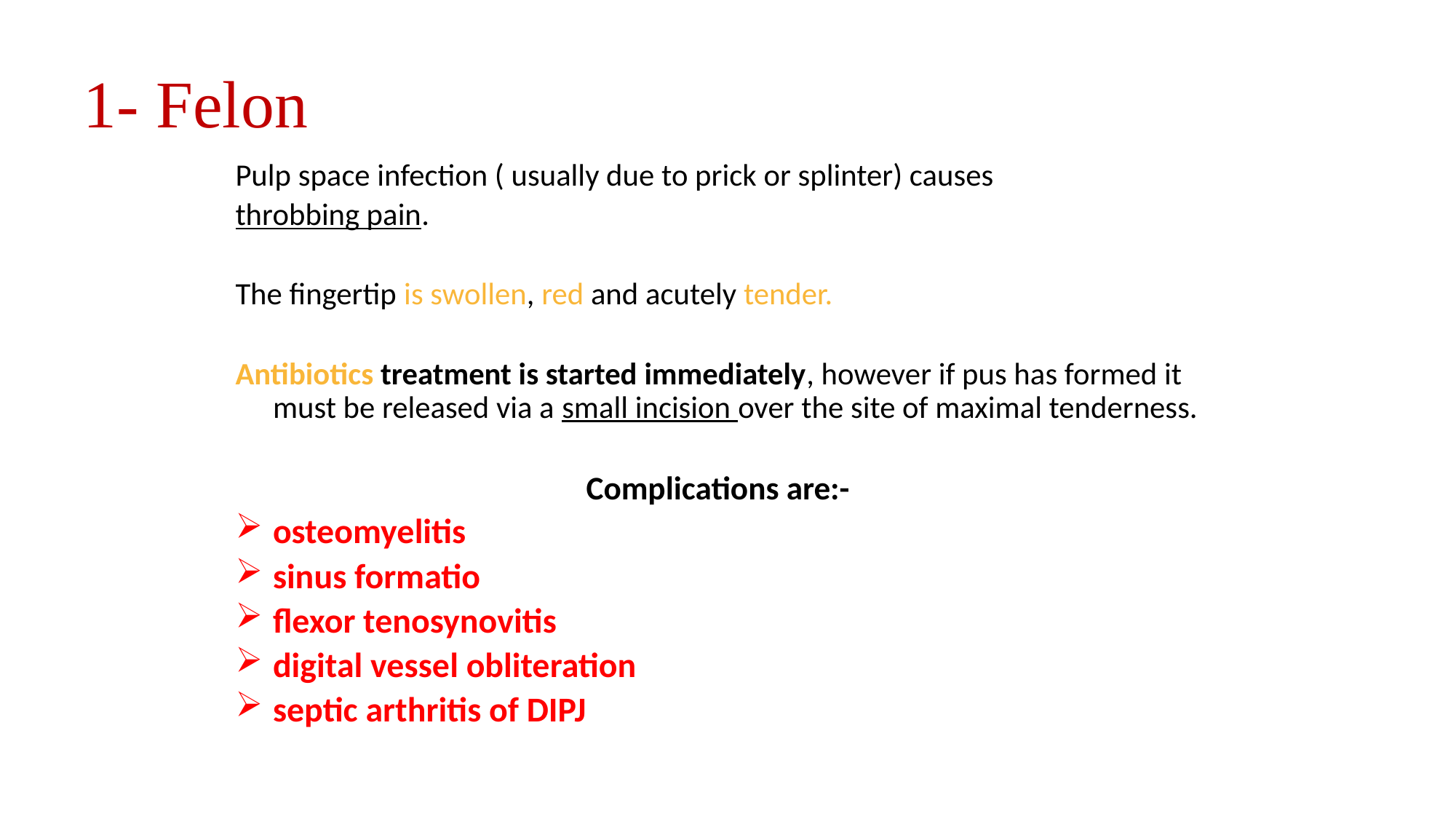

# 1- Felon
Pulp space infection ( usually due to prick or splinter) causes
throbbing pain.

The fingertip is swollen, red and acutely tender.

Antibiotics treatment is started immediately, however if pus has formed it must be released via a small incision over the site of maximal tenderness.

Complications are:-
osteomyelitis
sinus formatio
flexor tenosynovitis
digital vessel obliteration
septic arthritis of DIPJ